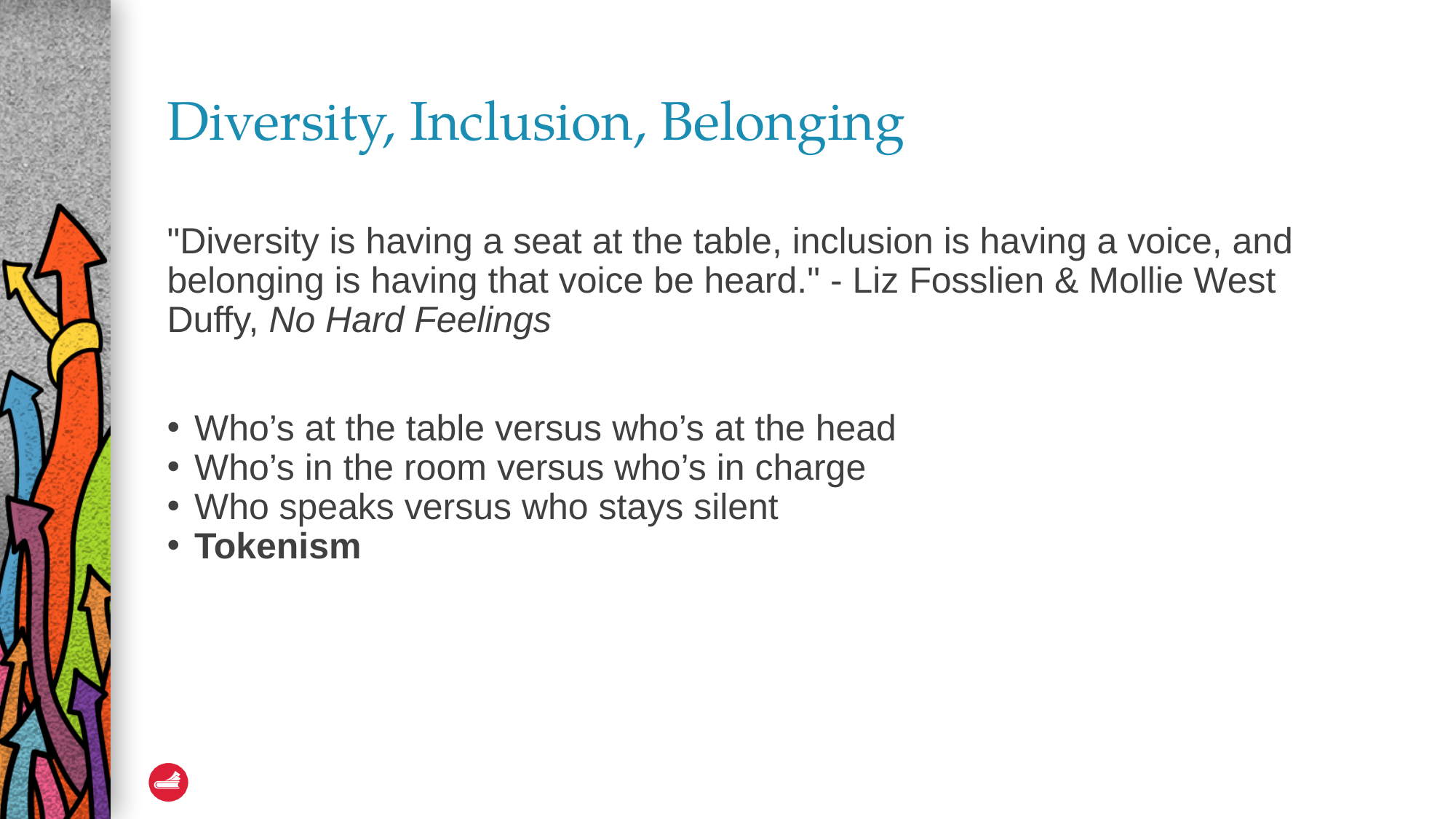

# Diversity, Inclusion, Belonging
"Diversity is having a seat at the table, inclusion is having a voice, and belonging is having that voice be heard." - Liz Fosslien & Mollie West Duffy, No Hard Feelings

Who’s at the table versus who’s at the head
Who’s in the room versus who’s in charge
Who speaks versus who stays silent
Tokenism